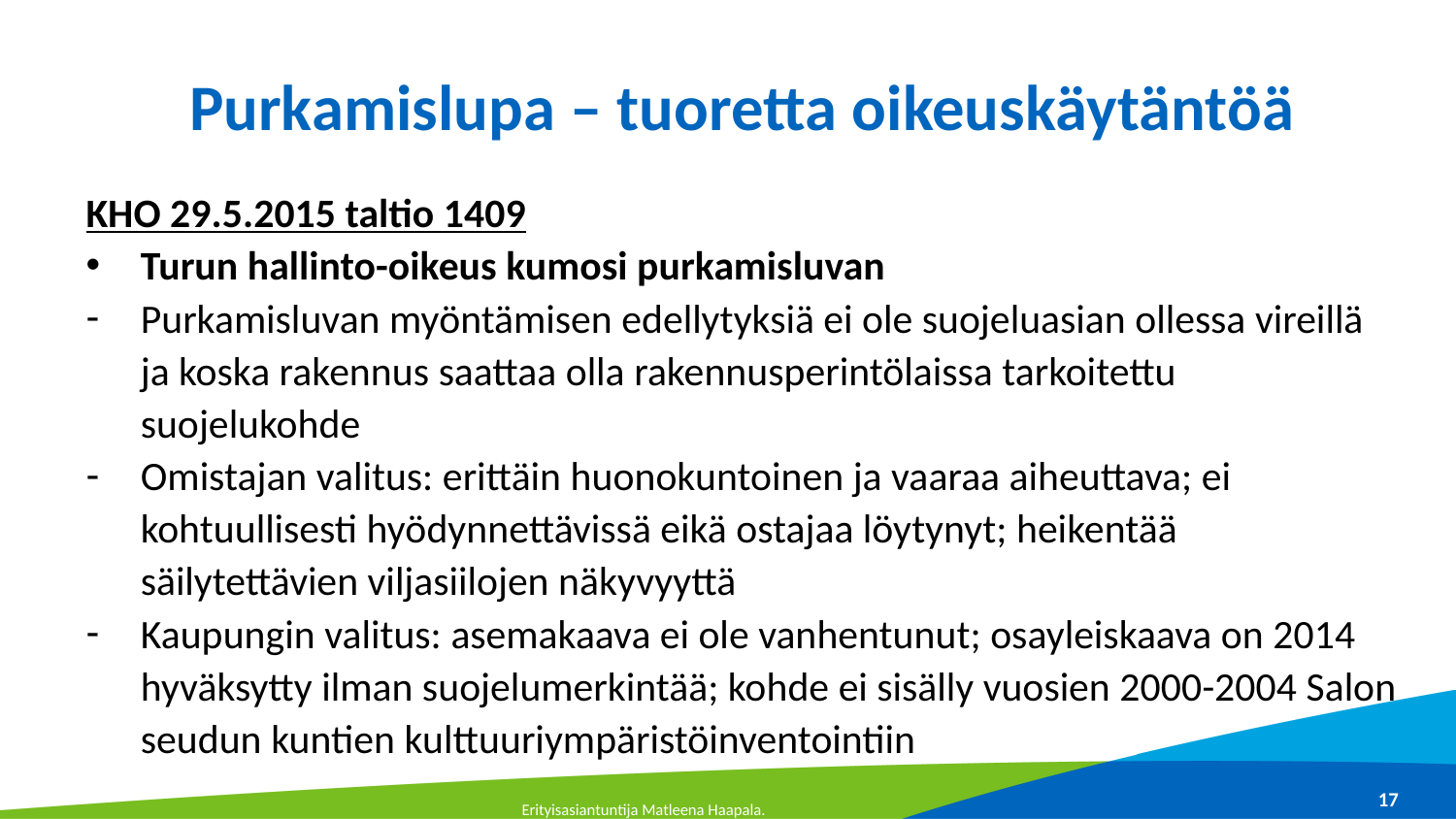

# Purkamislupa – tuoretta oikeuskäytäntöä
KHO 29.5.2015 taltio 1409
Turun hallinto-oikeus kumosi purkamisluvan
Purkamisluvan myöntämisen edellytyksiä ei ole suojeluasian ollessa vireillä ja koska rakennus saattaa olla rakennusperintölaissa tarkoitettu suojelukohde
Omistajan valitus: erittäin huonokuntoinen ja vaaraa aiheuttava; ei kohtuullisesti hyödynnettävissä eikä ostajaa löytynyt; heikentää säilytettävien viljasiilojen näkyvyyttä
Kaupungin valitus: asemakaava ei ole vanhentunut; osayleiskaava on 2014 hyväksytty ilman suojelumerkintää; kohde ei sisälly vuosien 2000-2004 Salon seudun kuntien kulttuuriympäristöinventointiin

17
Erityisasiantuntija Matleena Haapala.